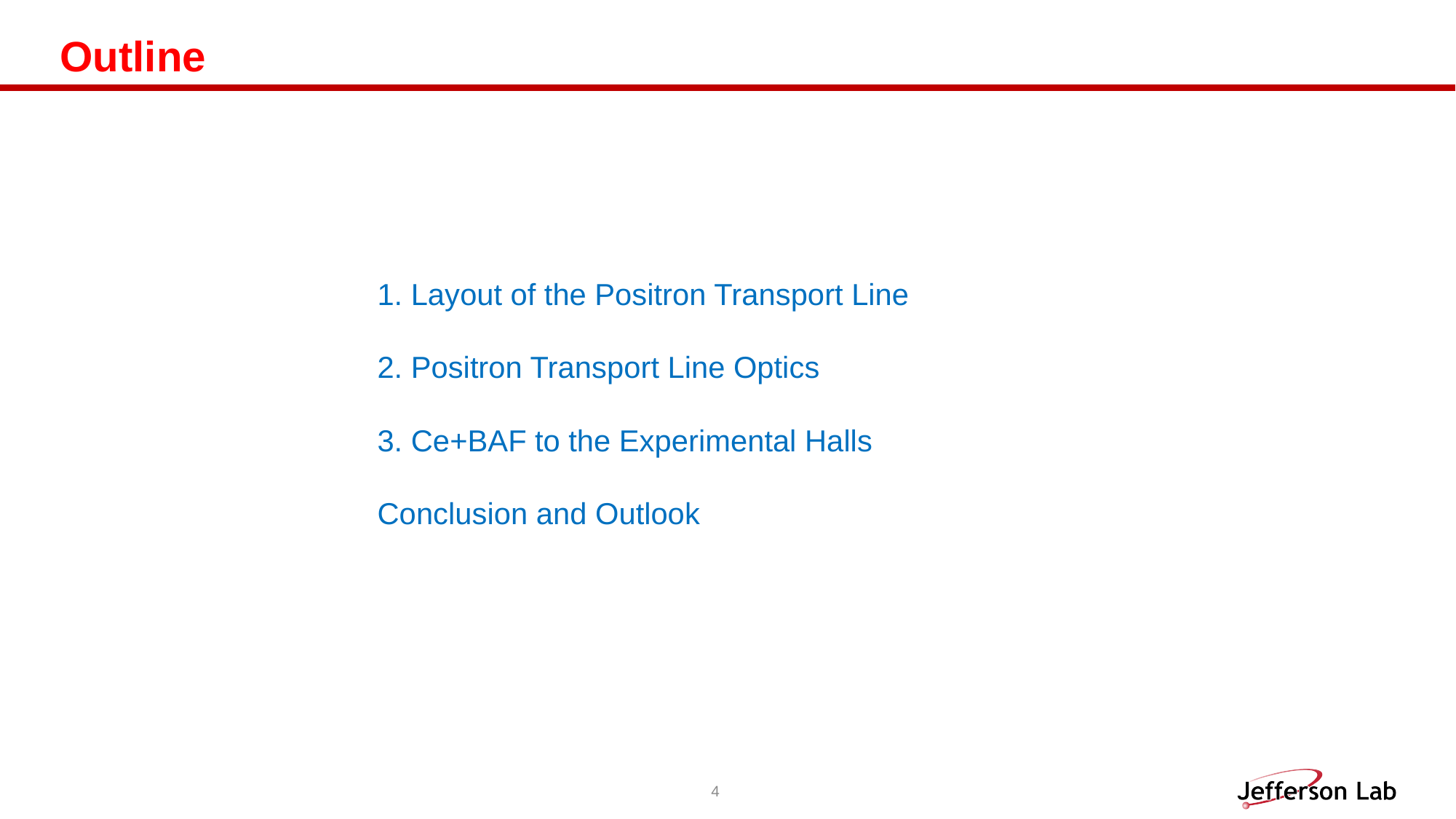

# Outline
	1. Layout of the Positron Transport Line
	2. Positron Transport Line Optics
	3. Ce+BAF to the Experimental Halls
	Conclusion and Outlook

4